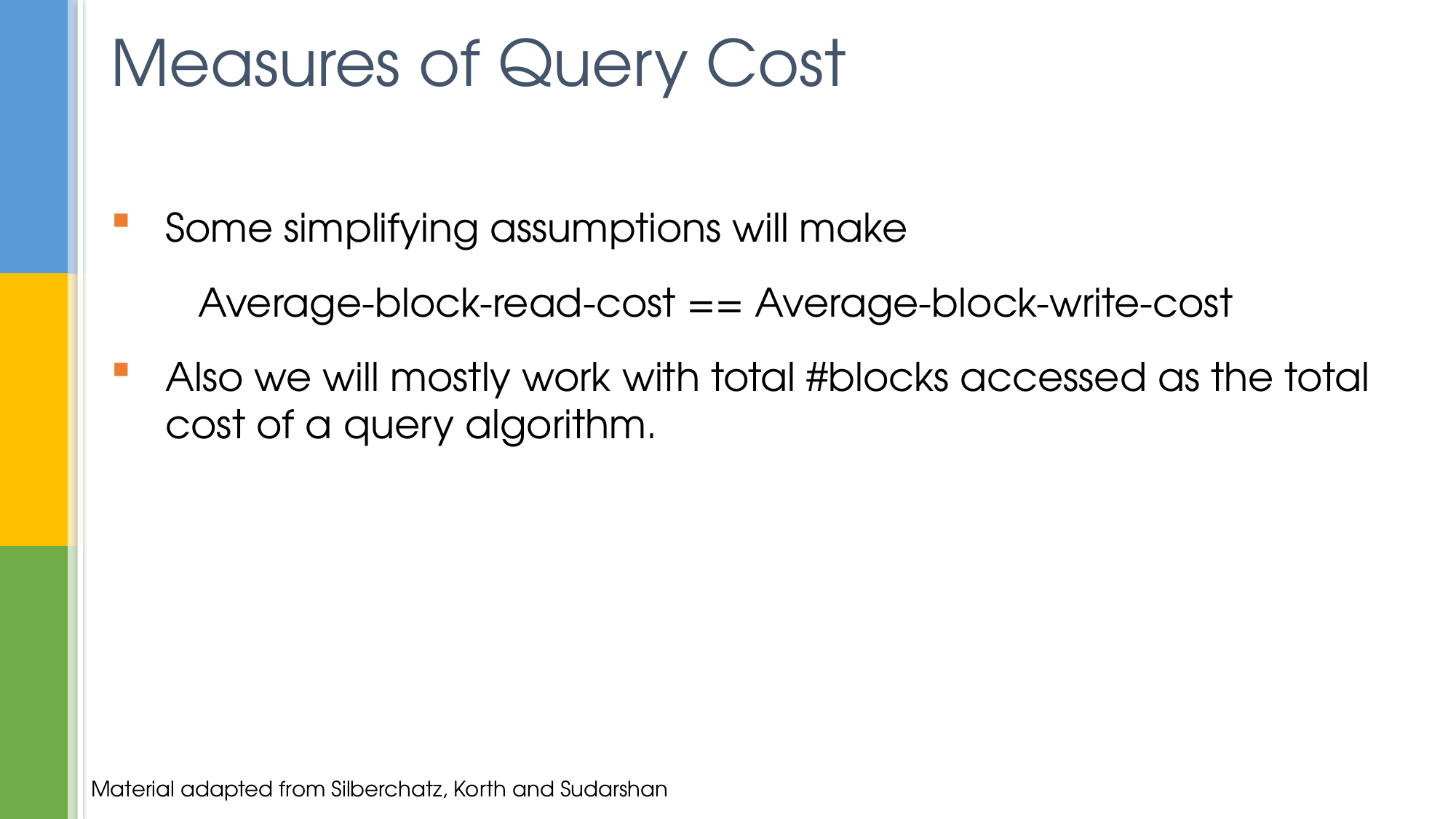

# Measures of Query Cost
Some simplifying assumptions will make
        Average-block-read-cost == Average-block-write-cost
Also we will mostly work with total #blocks accessed as the total cost of a query algorithm.

Material adapted from Silberchatz, Korth and Sudarshan